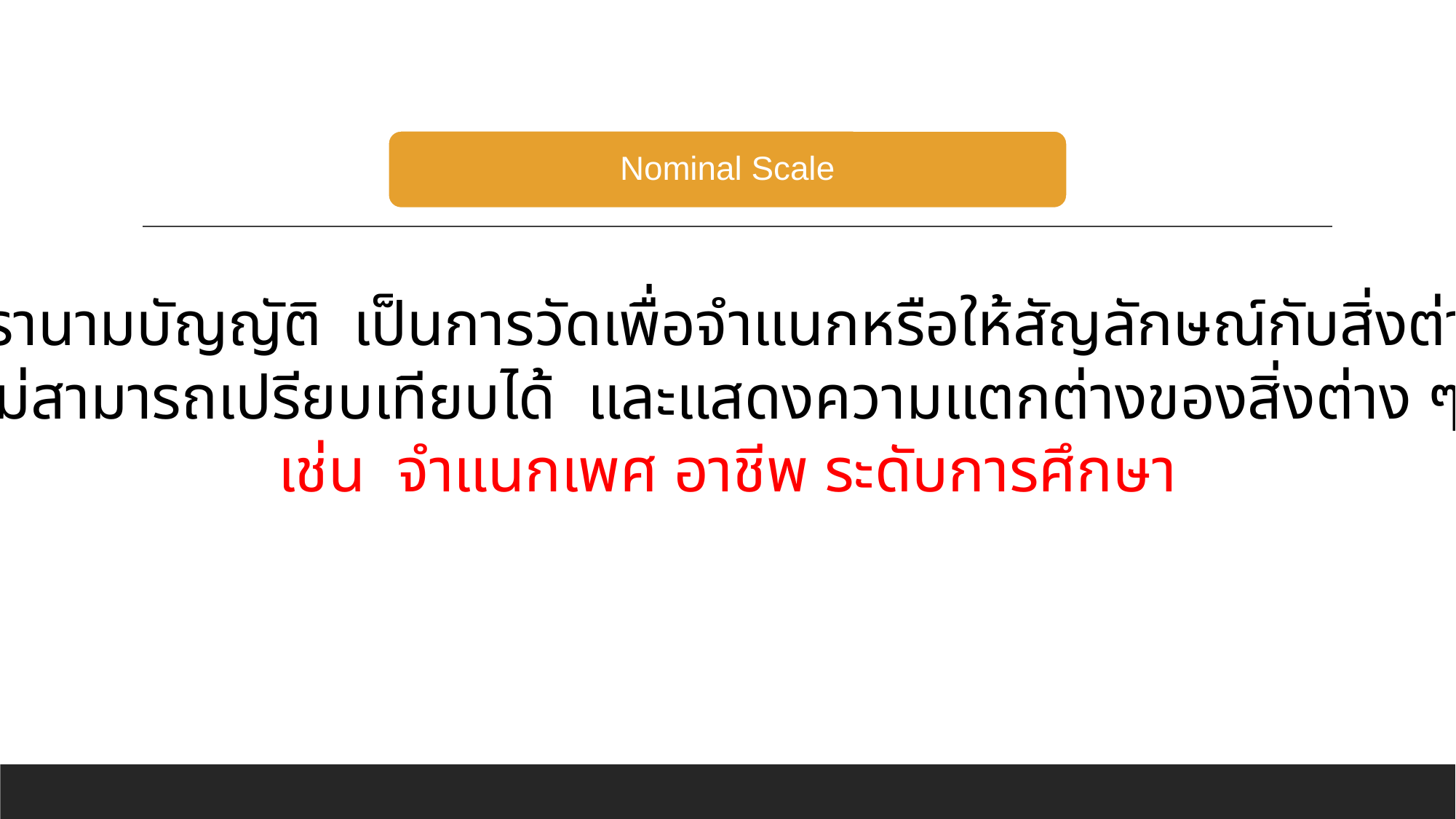

Nominal Scale
มาตรานามบัญญัติ  เป็นการวัดเพื่อจำแนกหรือให้สัญลักษณ์กับสิ่งต่าง ๆ
ไม่สามารถเปรียบเทียบได้  และแสดงความแตกต่างของสิ่งต่าง ๆ
เช่น  จำแนกเพศ อาชีพ ระดับการศึกษา